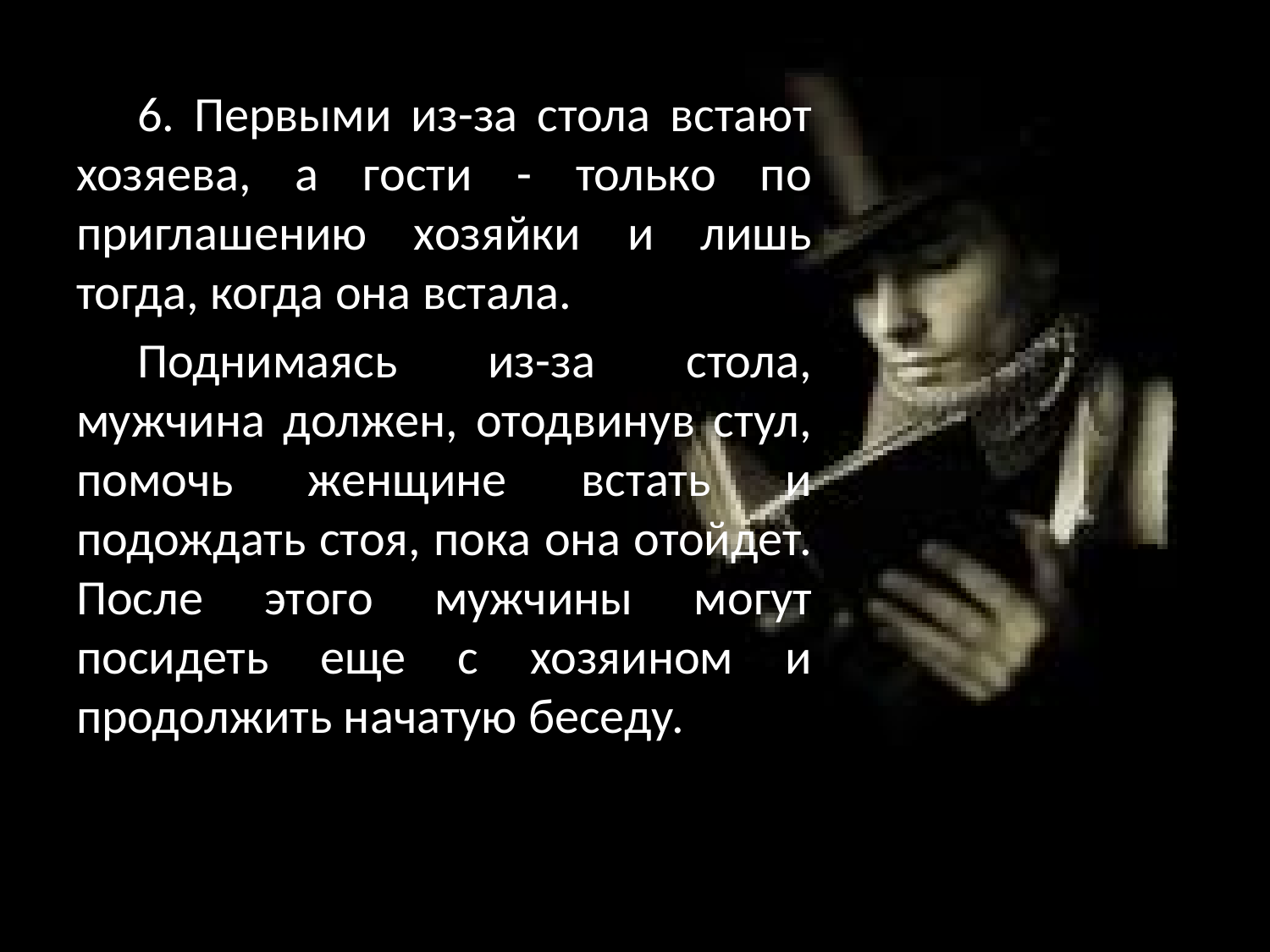

6. Первыми из-за стола встают хозяева, а гости - только по приглашению хозяйки и лишь тогда, когда она встала.
Поднимаясь из-за стола, мужчина должен, отодвинув стул, помочь женщине встать и подождать стоя, пока она отойдет. После этого мужчины могут посидеть еще с хозяином и продолжить начатую беседу.